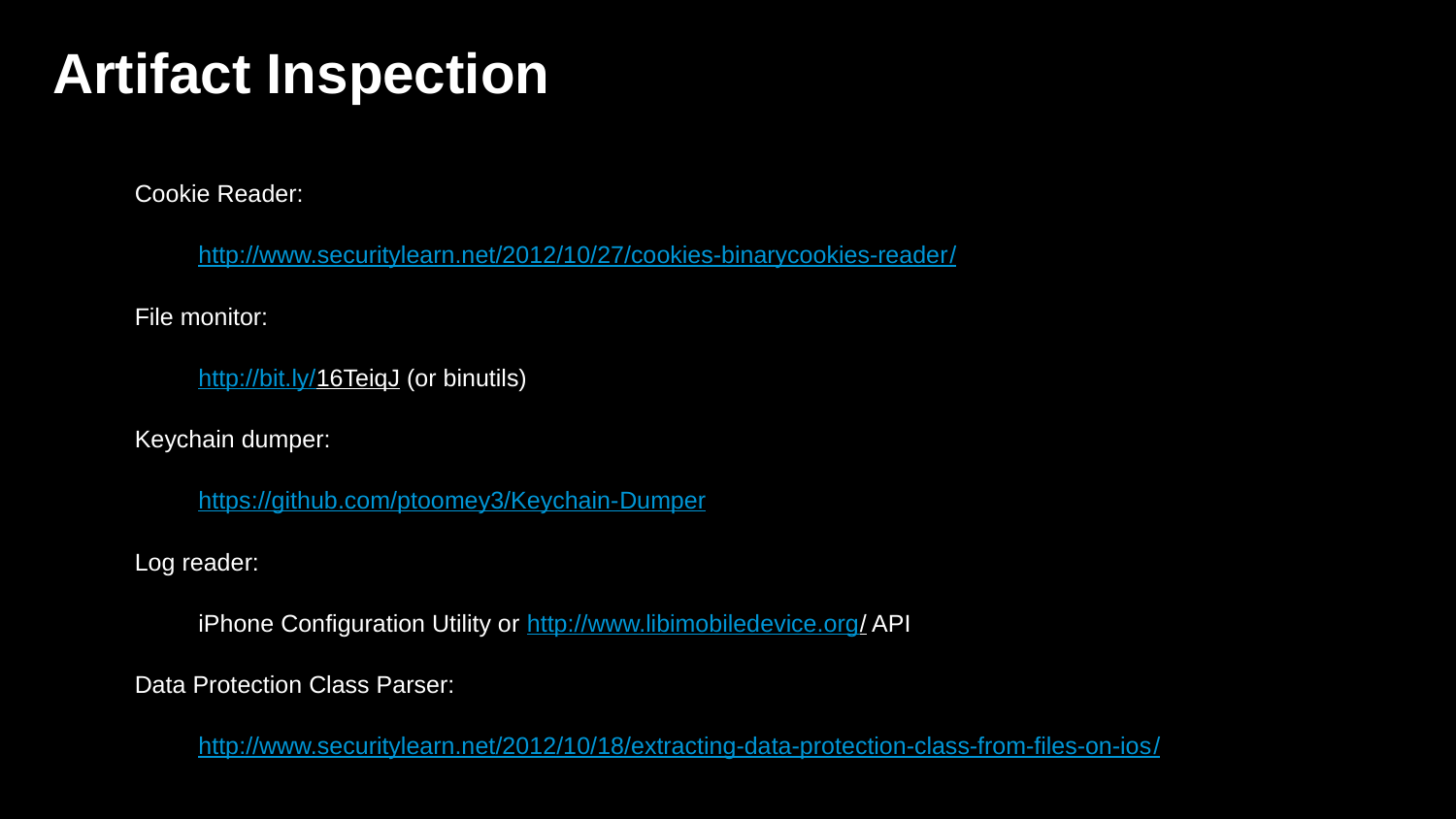

# Artifact Inspection
Cookie Reader:
http://www.securitylearn.net/2012/10/27/cookies-binarycookies-reader/
File monitor:
http://bit.ly/16TeiqJ (or binutils)
Keychain dumper:
https://github.com/ptoomey3/Keychain-Dumper
Log reader:
iPhone Configuration Utility or http://www.libimobiledevice.org/ API
Data Protection Class Parser:
http://www.securitylearn.net/2012/10/18/extracting-data-protection-class-from-files-on-ios/